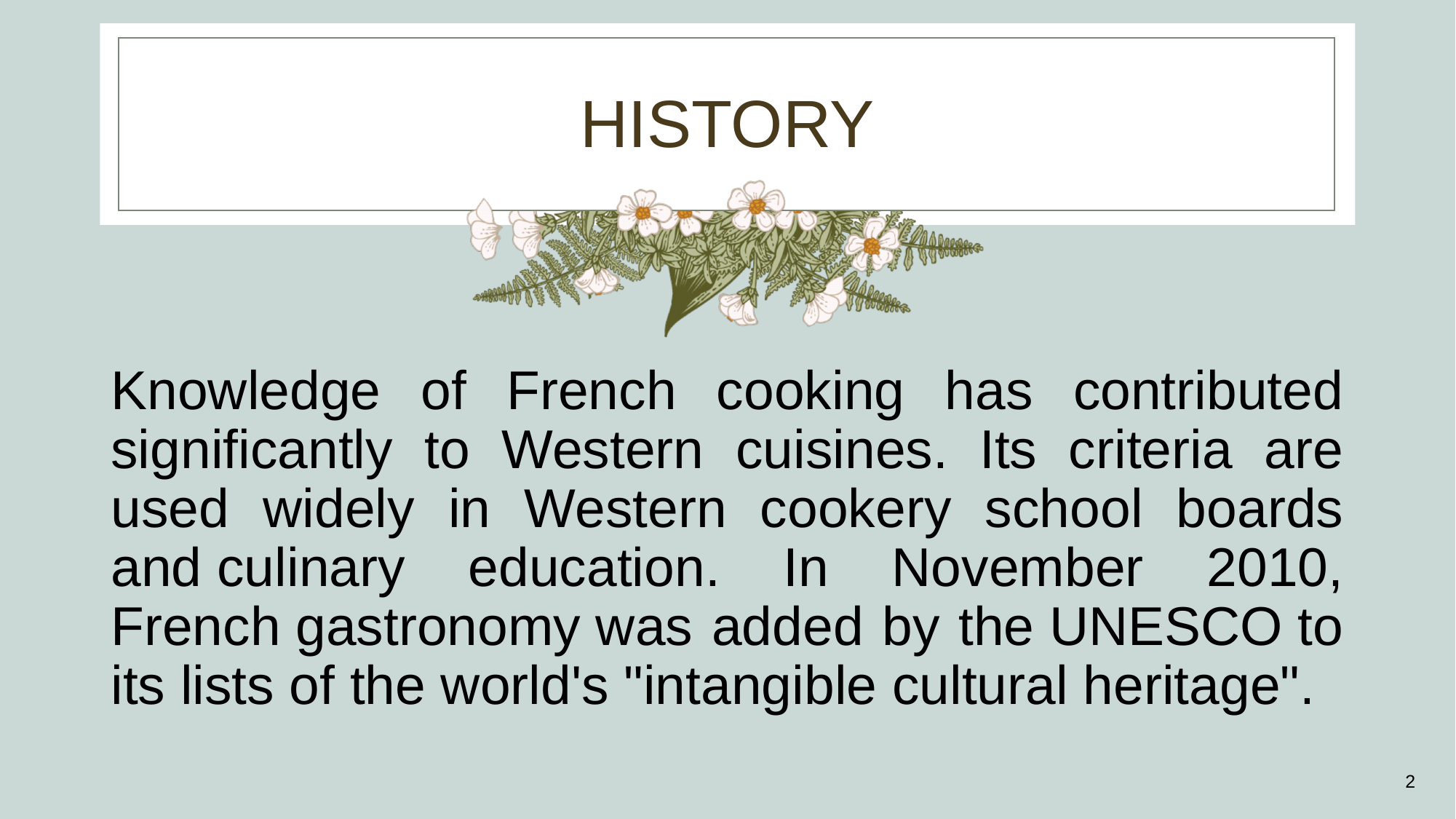

# HISTORY
Knowledge of French cooking has contributed significantly to Western cuisines. Its criteria are used widely in Western cookery school boards and culinary education. In November 2010, French gastronomy was added by the UNESCO to its lists of the world's "intangible cultural heritage".
2